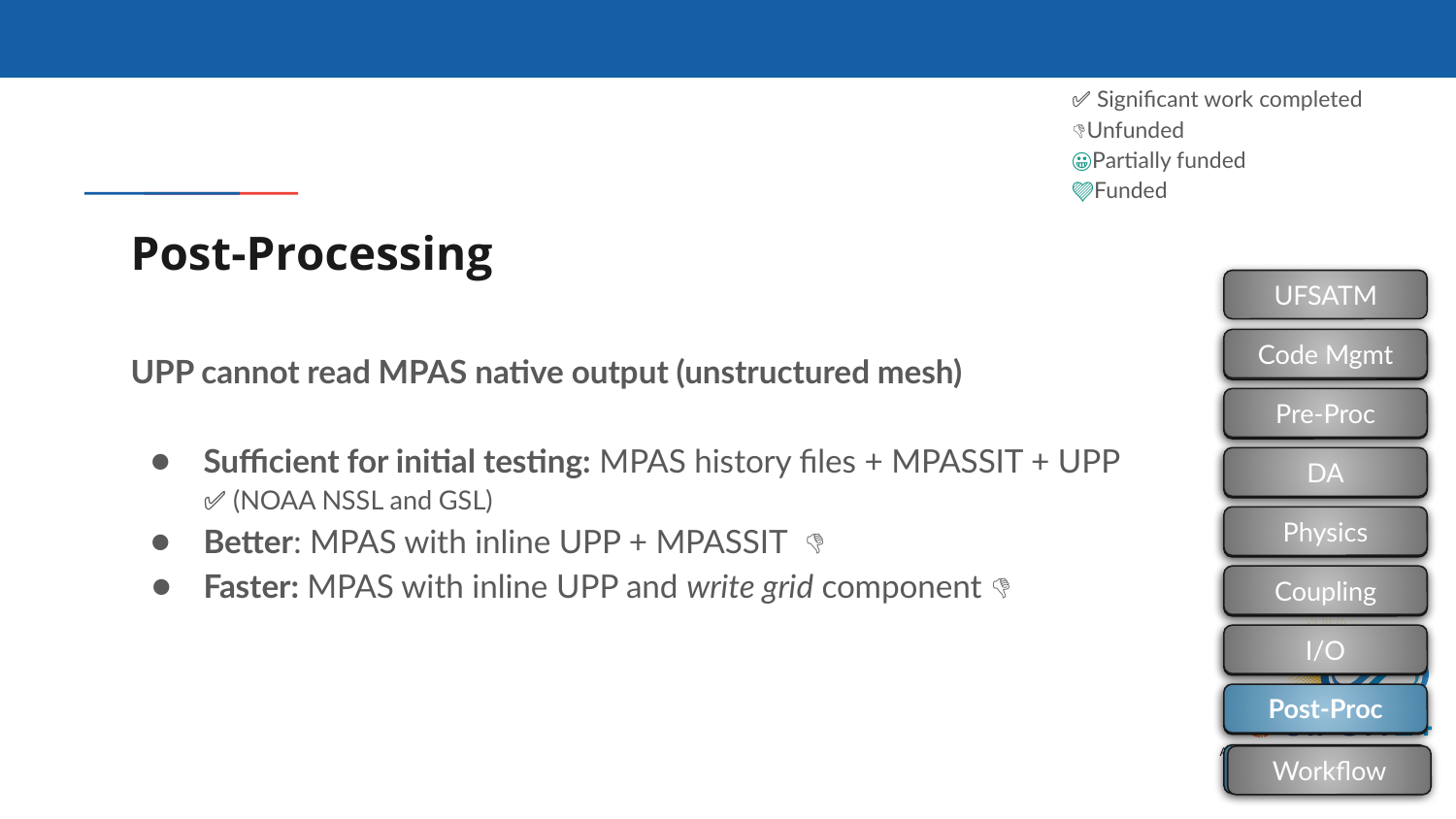

✅ Significant work completed
👎Unfunded
😀Partially funded
💜Funded
# Post-Processing
UFSATM
Code Mgmt
Pre-Proc
DA
Physics
Coupling
I/O
Post-Proc
UPP cannot read MPAS native output (unstructured mesh)

Sufficient for initial testing: MPAS history files + MPASSIT + UPP
✅ (NOAA NSSL and GSL)
Better: MPAS with inline UPP + MPASSIT  👎
Faster: MPAS with inline UPP and write grid component 👎
UFSATM
Code Mgmt
Pre-Proc
DA
Pysics
Coupling
I/O
Post-Proc
Workflow